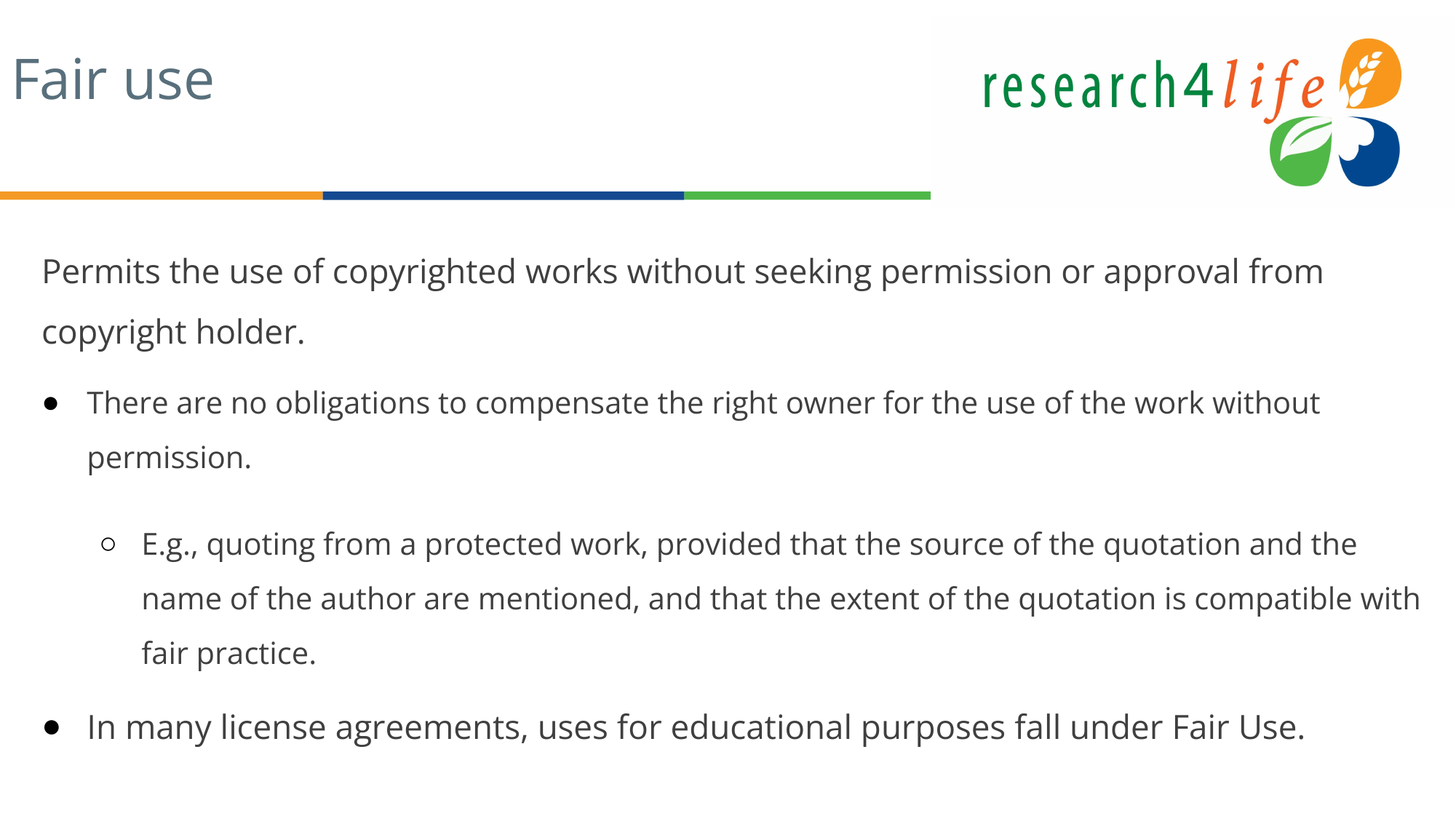

# Fair use
Permits the use of copyrighted works without seeking permission or approval from copyright holder.
There are no obligations to compensate the right owner for the use of the work without permission.
E.g., quoting from a protected work, provided that the source of the quotation and the name of the author are mentioned, and that the extent of the quotation is compatible with fair practice.
In many license agreements, uses for educational purposes fall under Fair Use.